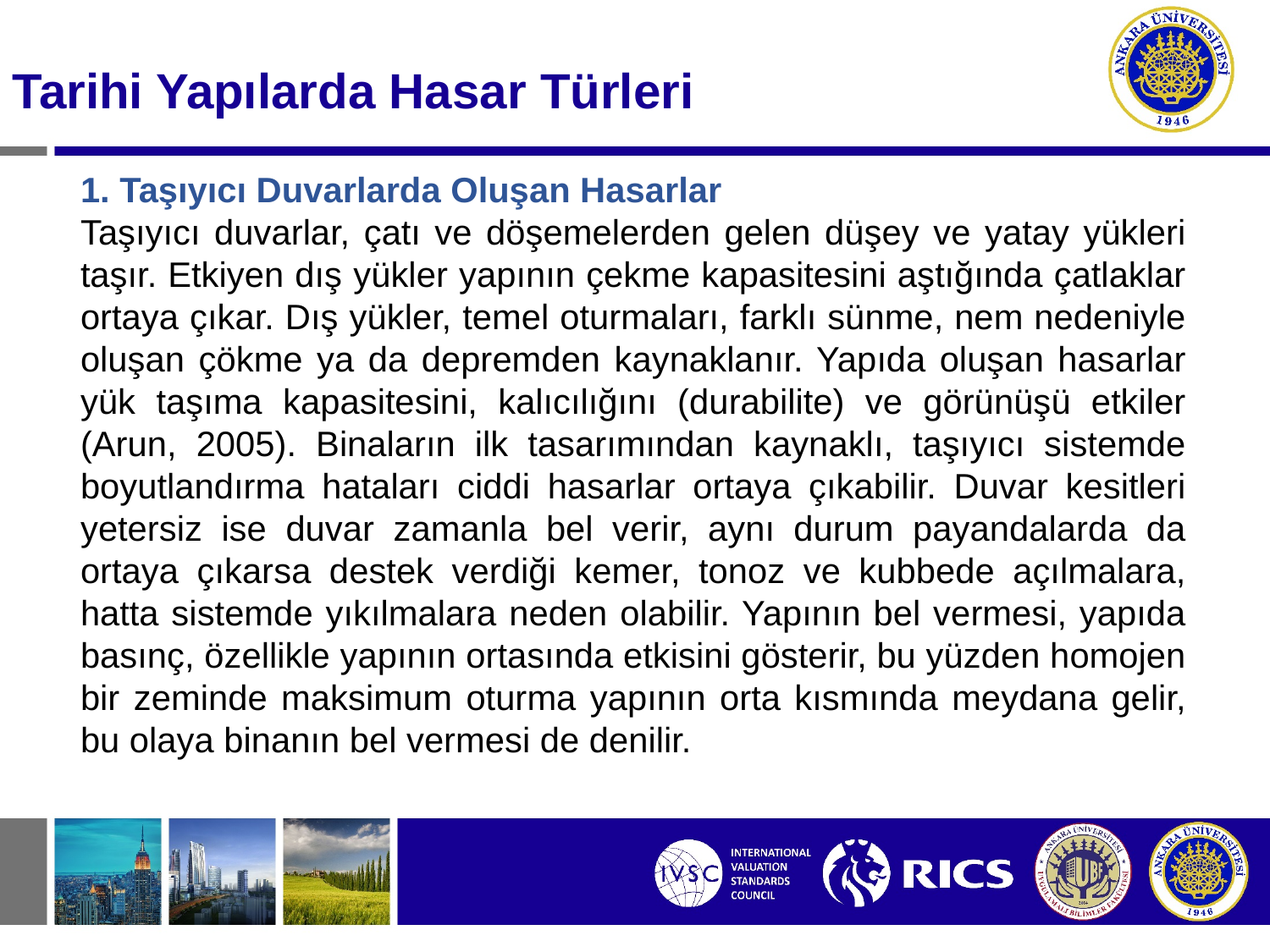

Tarihi Yapılarda Hasar Türleri
1. Taşıyıcı Duvarlarda Oluşan Hasarlar
Taşıyıcı duvarlar, çatı ve döşemelerden gelen düşey ve yatay yükleri taşır. Etkiyen dış yükler yapının çekme kapasitesini aştığında çatlaklar ortaya çıkar. Dış yükler, temel oturmaları, farklı sünme, nem nedeniyle oluşan çökme ya da depremden kaynaklanır. Yapıda oluşan hasarlar yük taşıma kapasitesini, kalıcılığını (durabilite) ve görünüşü etkiler (Arun, 2005). Binaların ilk tasarımından kaynaklı, taşıyıcı sistemde boyutlandırma hataları ciddi hasarlar ortaya çıkabilir. Duvar kesitleri yetersiz ise duvar zamanla bel verir, aynı durum payandalarda da ortaya çıkarsa destek verdiği kemer, tonoz ve kubbede açılmalara, hatta sistemde yıkılmalara neden olabilir. Yapının bel vermesi, yapıda basınç, özellikle yapının ortasında etkisini gösterir, bu yüzden homojen bir zeminde maksimum oturma yapının orta kısmında meydana gelir, bu olaya binanın bel vermesi de denilir.